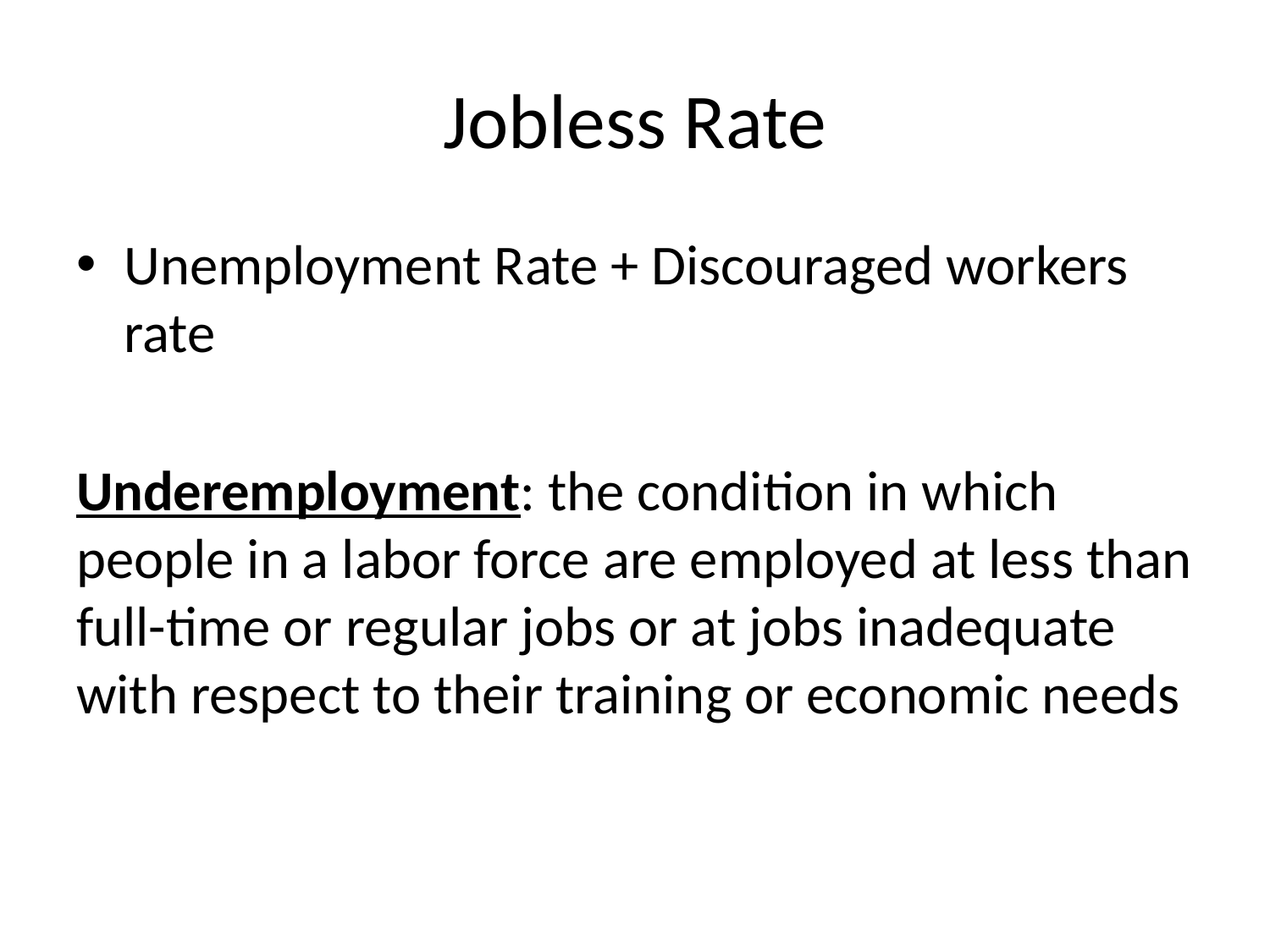

# Jobless Rate
Unemployment Rate + Discouraged workers rate

Underemployment: the condition in which people in a labor force are employed at less than full-time or regular jobs or at jobs inadequate with respect to their training or economic needs